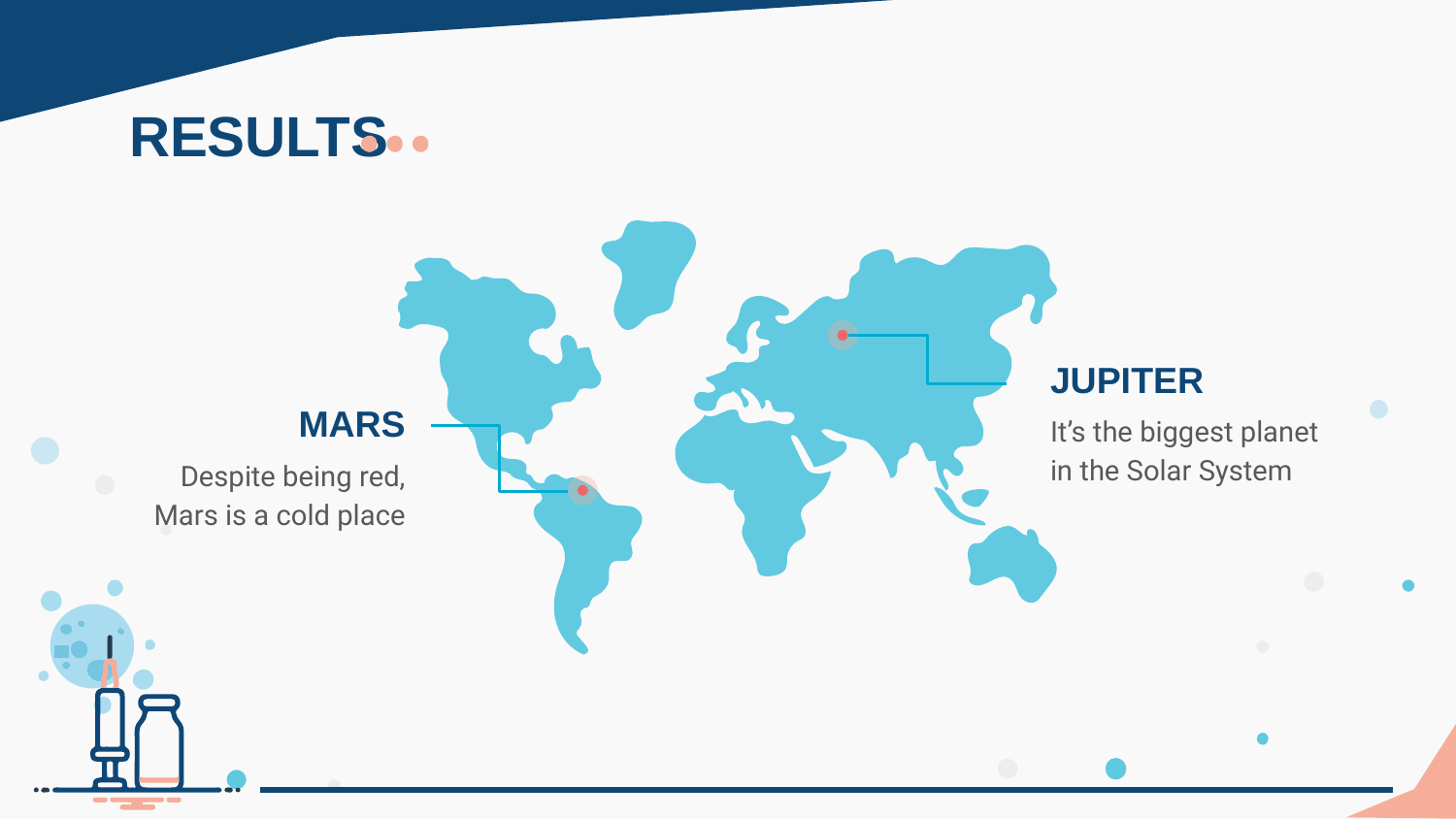

# RESULTS

JUPITER
MARS
It’s the biggest planet in the Solar System

Despite being red, Mars is a cold place